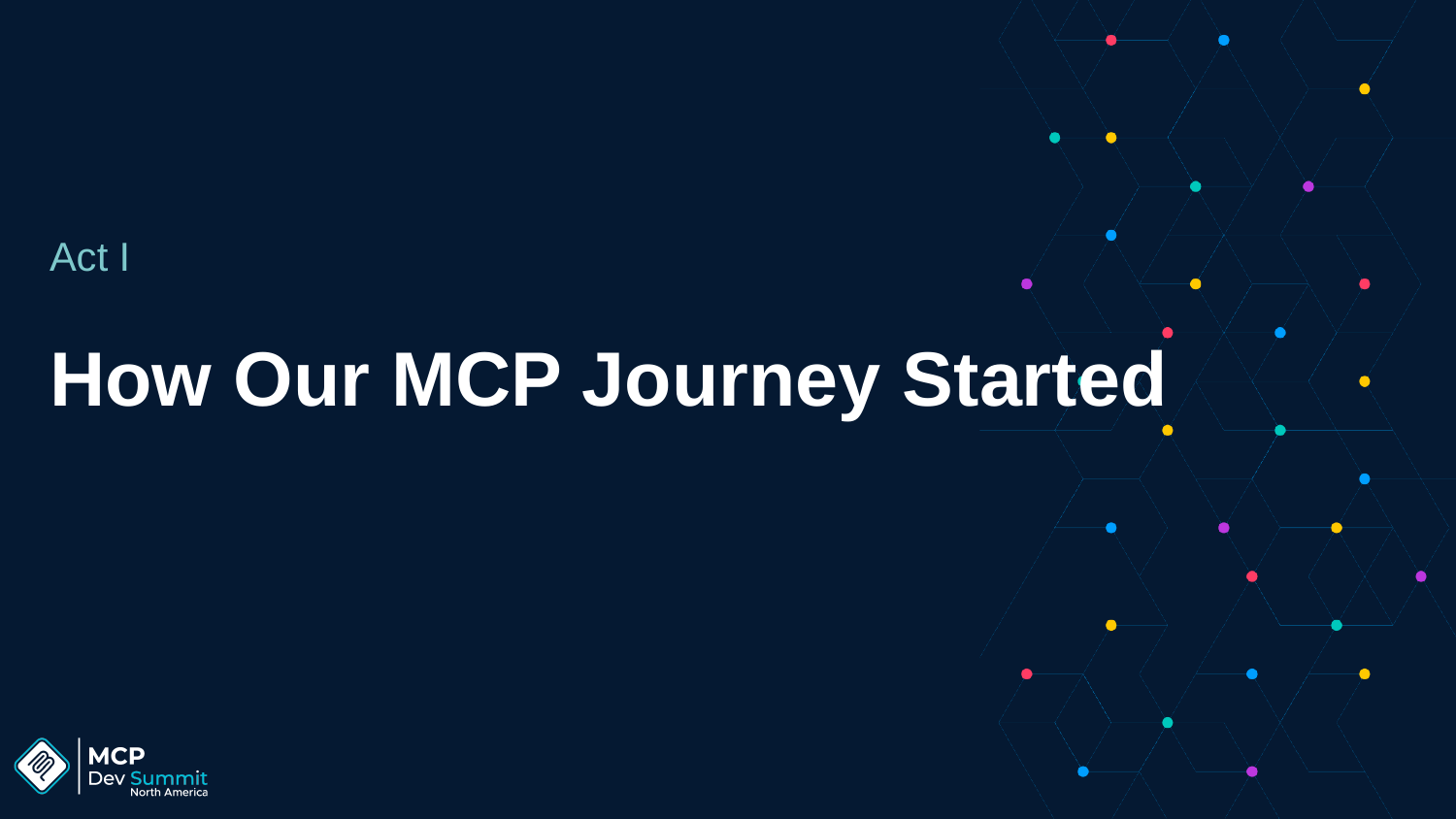

Act I
# How Our MCP Journey Started